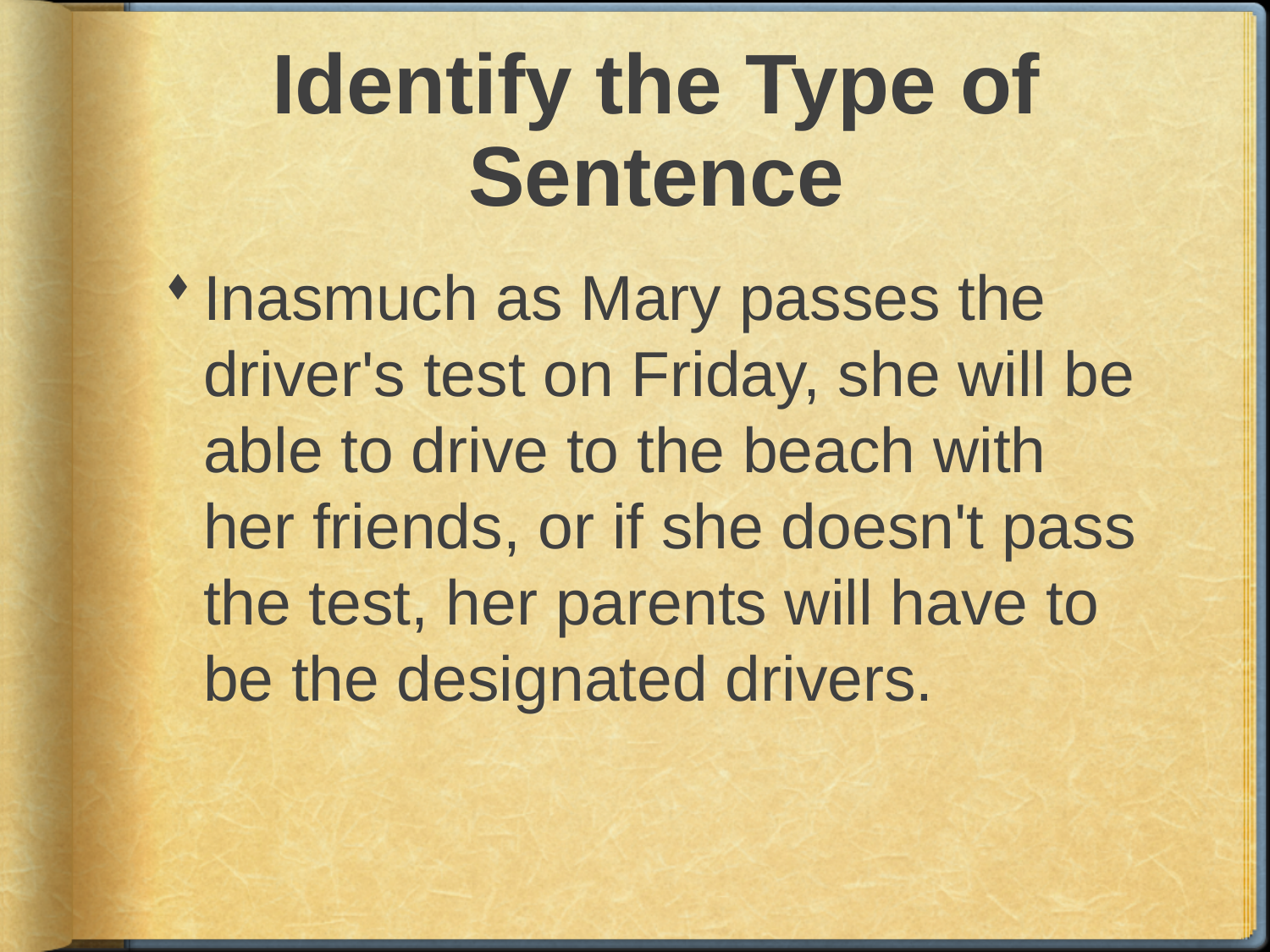

# Identify the Type of Sentence
Inasmuch as Mary passes the driver's test on Friday, she will be able to drive to the beach with her friends, or if she doesn't pass the test, her parents will have to be the designated drivers.